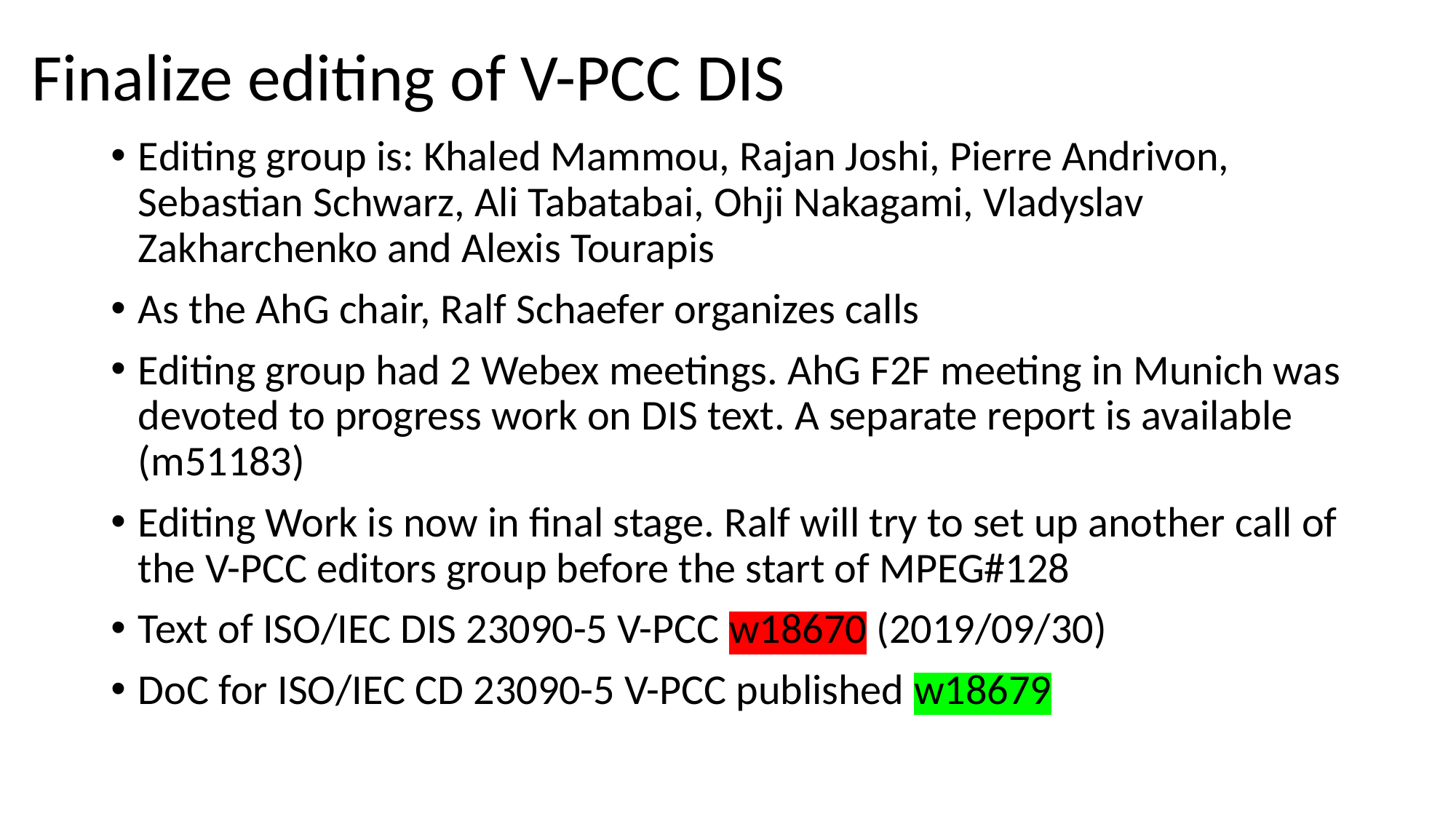

# Finalize editing of V-PCC DIS
Editing group is: Khaled Mammou, Rajan Joshi, Pierre Andrivon, Sebastian Schwarz, Ali Tabatabai, Ohji Nakagami, Vladyslav Zakharchenko and Alexis Tourapis
As the AhG chair, Ralf Schaefer organizes calls
Editing group had 2 Webex meetings. AhG F2F meeting in Munich was devoted to progress work on DIS text. A separate report is available (m51183)
Editing Work is now in final stage. Ralf will try to set up another call of the V-PCC editors group before the start of MPEG#128
Text of ISO/IEC DIS 23090-5 V-PCC w18670 (2019/09/30)
DoC for ISO/IEC CD 23090-5 V-PCC published w18679